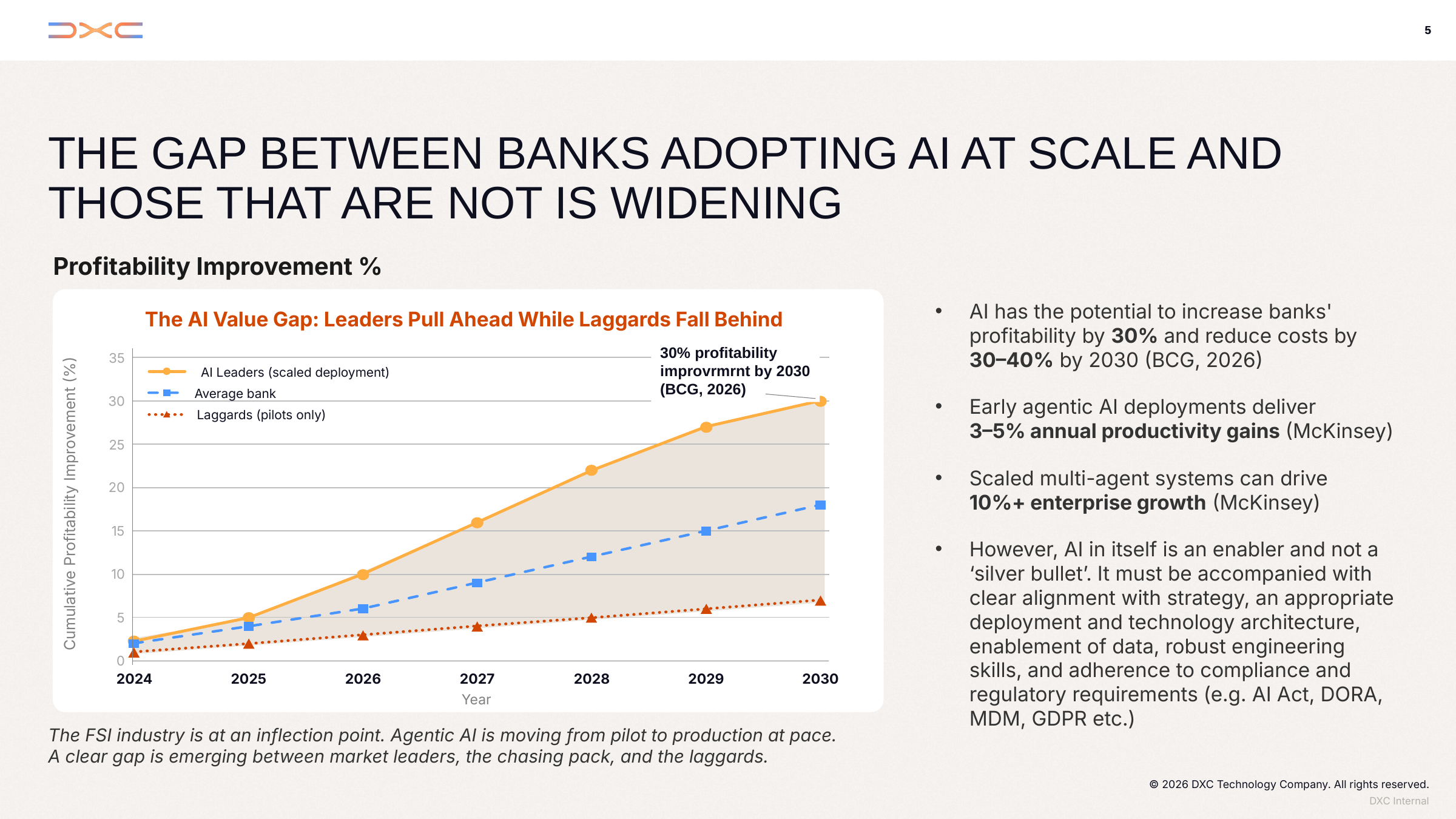

# THE GAP between banks adopting ai at scale and those that are not IS WIDENING
Profitability Improvement %

AI has the potential to increase banks' profitability by 30% and reduce costs by
30–40% by 2030 (BCG, 2026)
Early agentic AI deployments deliver
3–5% annual productivity gains (McKinsey)
Scaled multi-agent systems can drive
10%+ enterprise growth (McKinsey)
However, AI in itself is an enabler and not a ‘silver bullet’. It must be accompanied with clear alignment with strategy, an appropriate deployment and technology architecture, enablement of data, robust engineering skills, and adherence to compliance and regulatory requirements (e.g. AI Act, DORA, MDM, GDPR etc.)
The AI Value Gap: Leaders Pull Ahead While Laggards Fall Behind
30% profitability
improvrmrnt by 2030
(BCG, 2026)
35

AI Leaders (scaled deployment)

Average bank
30

Laggards (pilots only)

25
20

15
10

5
0

2024
2025
2026
2027
2028
2029
2030
Year

Cumulative Profitability Improvement (%)
The FSI industry is at an inflection point. Agentic AI is moving from pilot to production at pace. A clear gap is emerging between market leaders, the chasing pack, and the laggards.